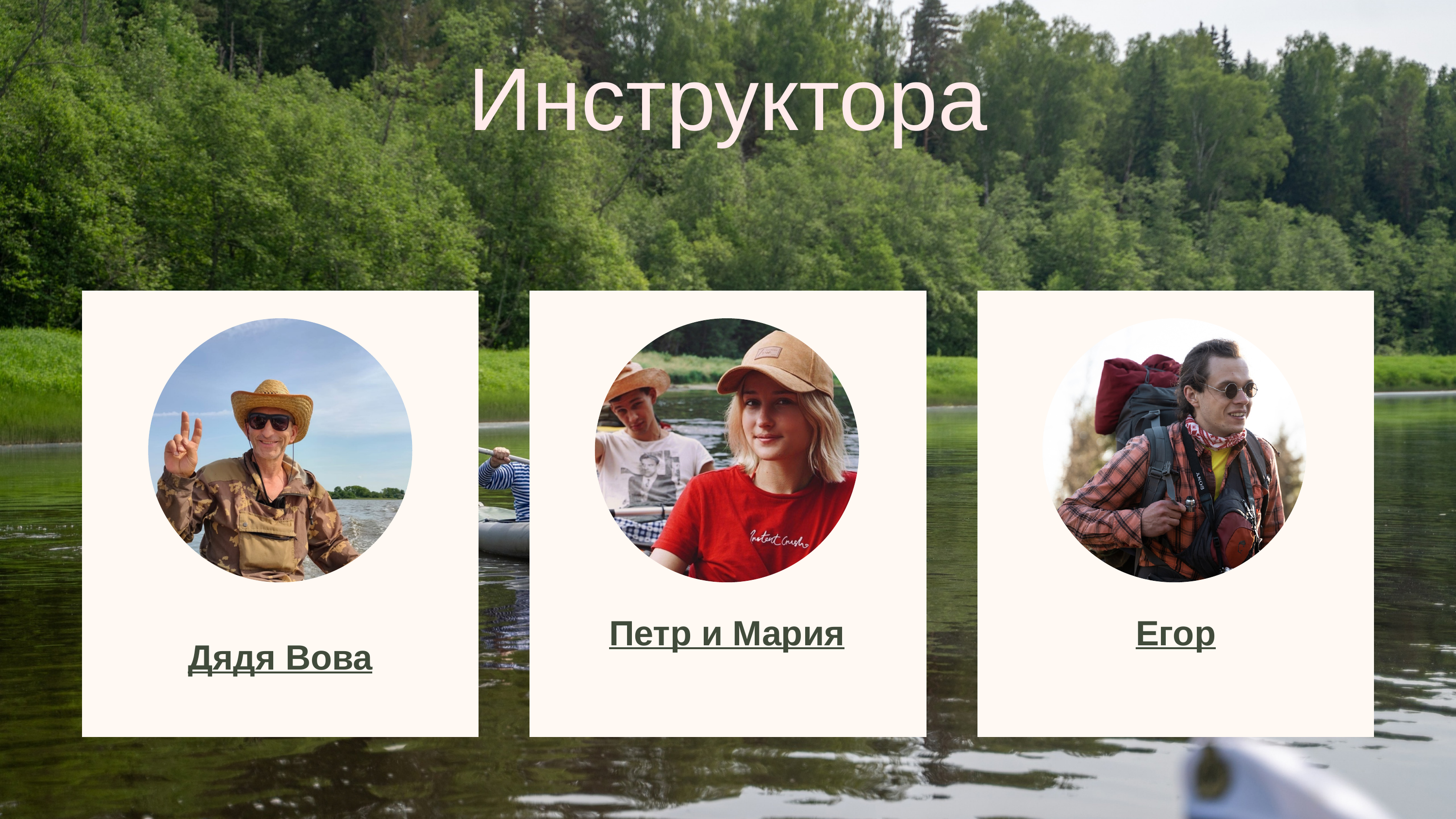

Инструктора

Петр и Мария
Егор
Дядя Вова